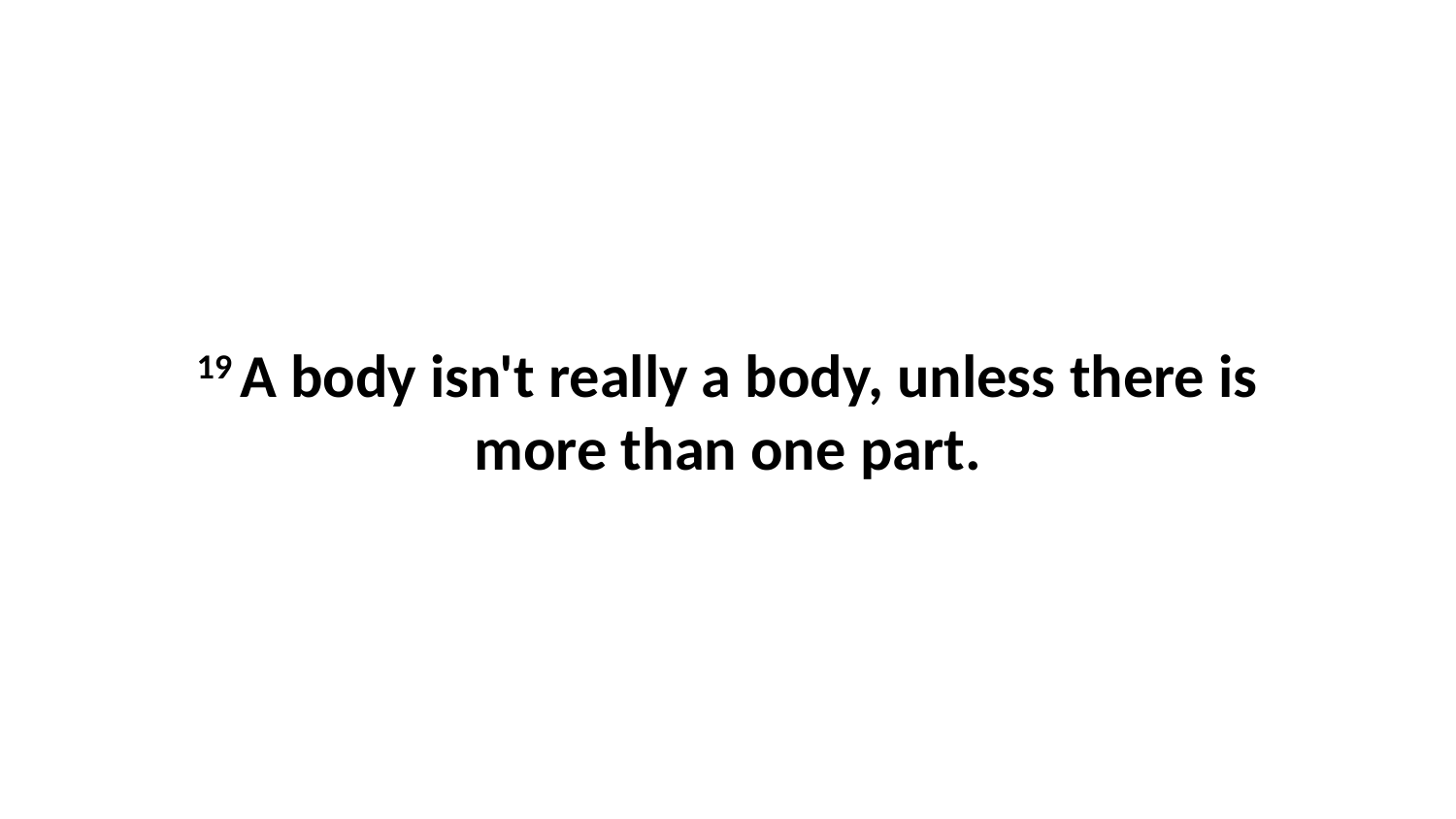

19 A body isn't really a body, unless there is more than one part.